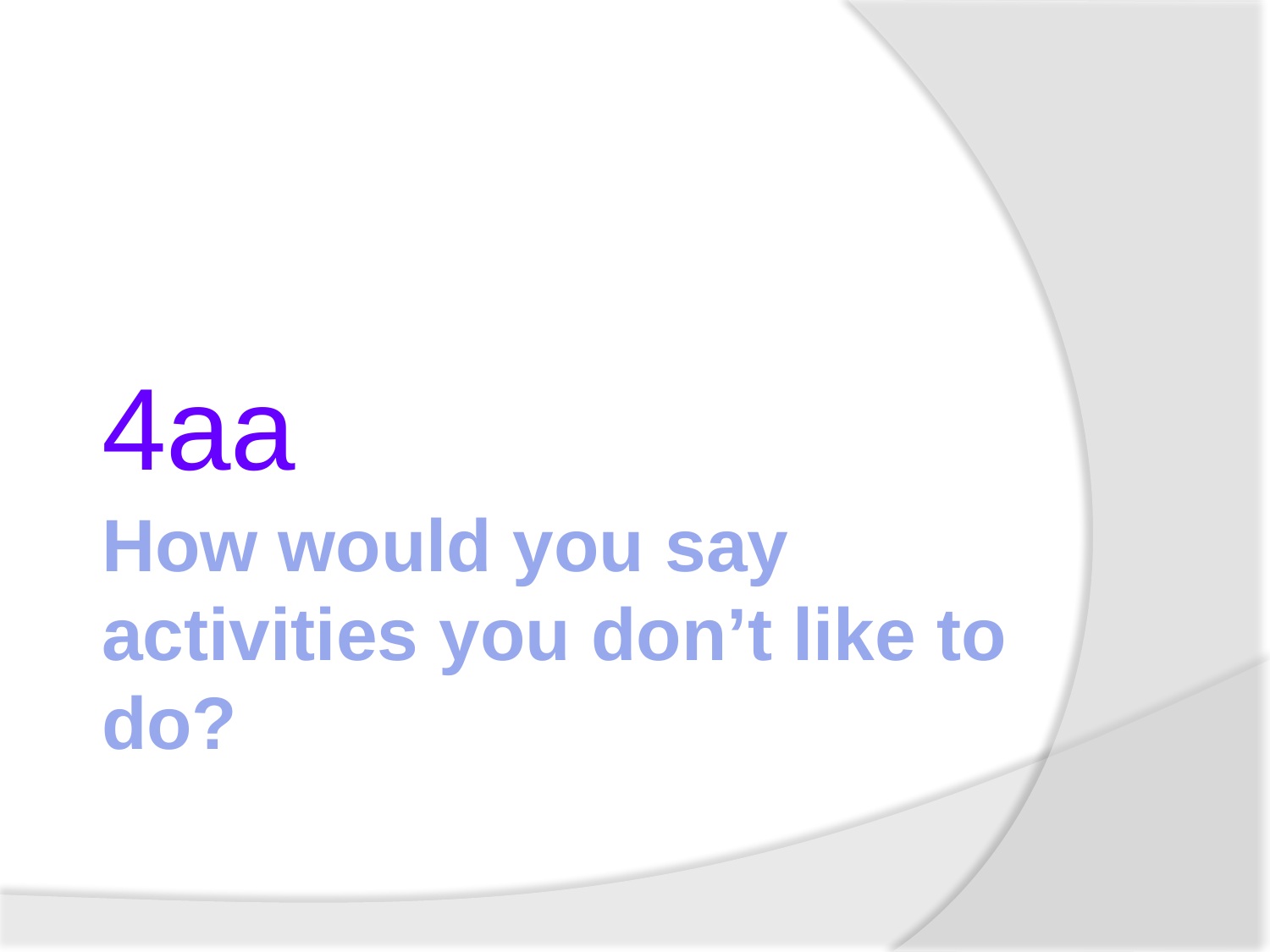

4aa
# How would you say activities you don’t like to do?